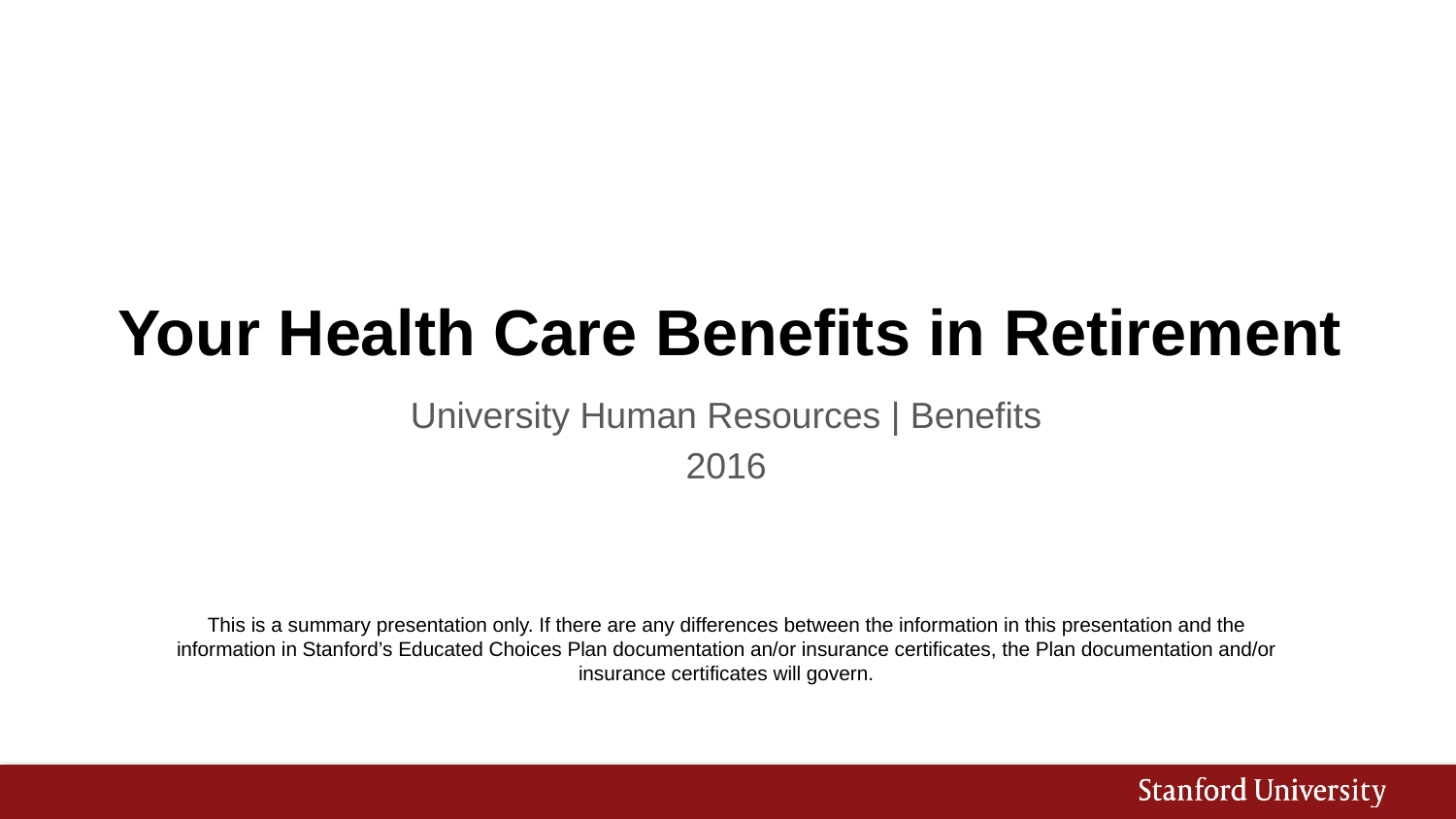

# Your Health Care Benefits in Retirement
University Human Resources | Benefits
2016
This is a summary presentation only. If there are any differences between the information in this presentation and the information in Stanford’s Educated Choices Plan documentation an/or insurance certificates, the Plan documentation and/or insurance certificates will govern.